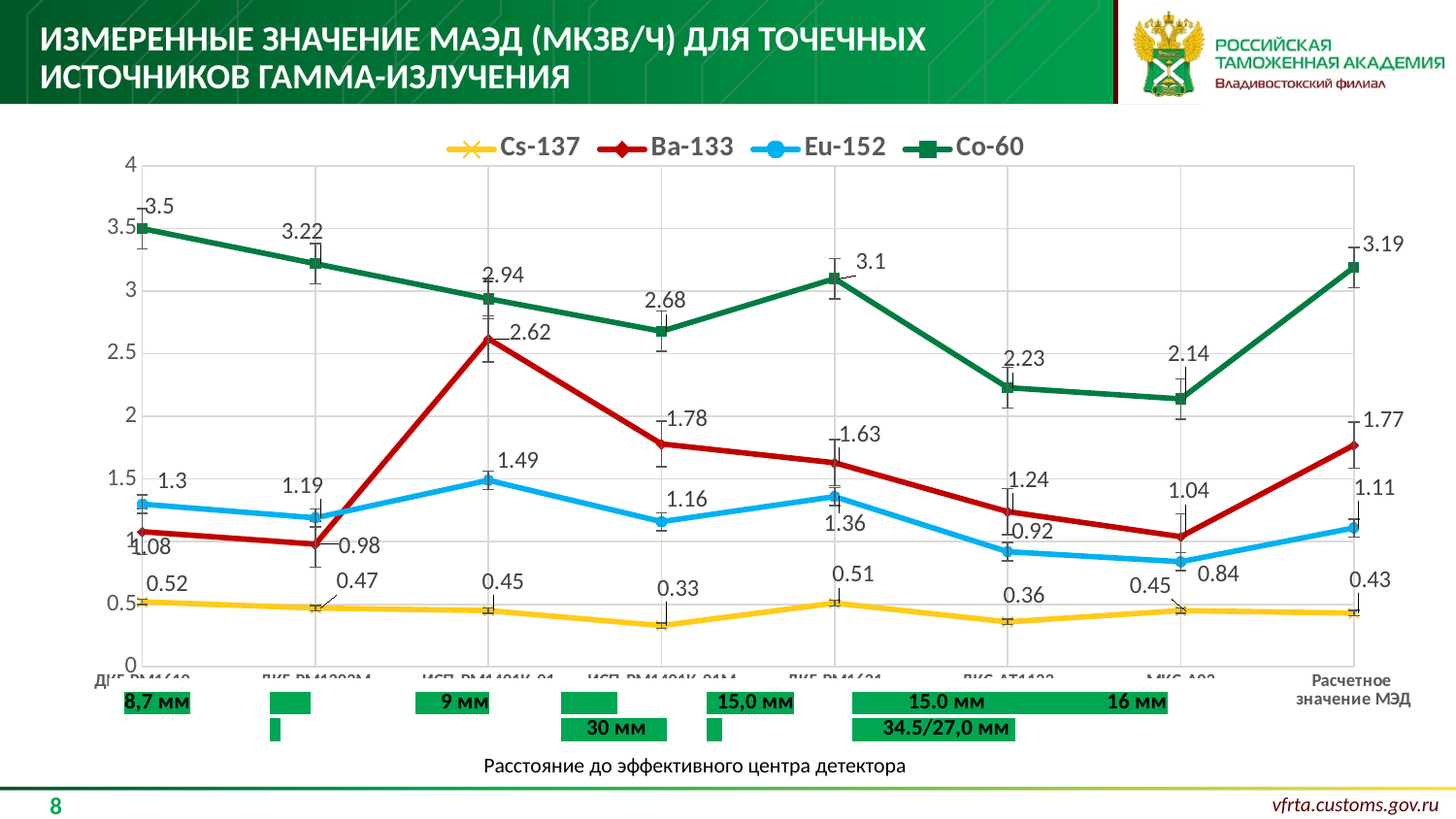

# ИЗМЕРЕННЫЕ Значение МАЭД (мкЗв/ч) для точечных источников гамма-излучения

### Chart

| Category | Cs-137 | Ba-133 | Eu-152 | Co-60 |
|---|---|---|---|---|
| ДКГ-РМ1610 | 0.52 | 1.08 | 1.3 | 3.5 |
| ДКГ-РМ1203М | 0.47 | 0.98 | 1.19 | 3.22 |
| ИСП-РМ1401К-01 | 0.45 | 2.62 | 1.49 | 2.94 |
| ИСП-РМ1401К-01М | 0.33 | 1.78 | 1.16 | 2.68 |
| ДКГ-РМ1621 | 0.51 | 1.63 | 1.36 | 3.1 |
| ДКС-АТ1123 | 0.36 | 1.24 | 0.92 | 2.23 |
| МКС-А03 | 0.45 | 1.04 | 0.84 | 2.14 |
| Расчетное
значение МЭД | 0.43 | 1.77 | 1.11 | 3.19 |
8,7 мм	        	     9 мм	           	  15,0 мм	           15.0 мм                        16 мм	  		     30 мм    	   	      34.5/27,0 мм
Расстояние до эффективного центра детектора

8